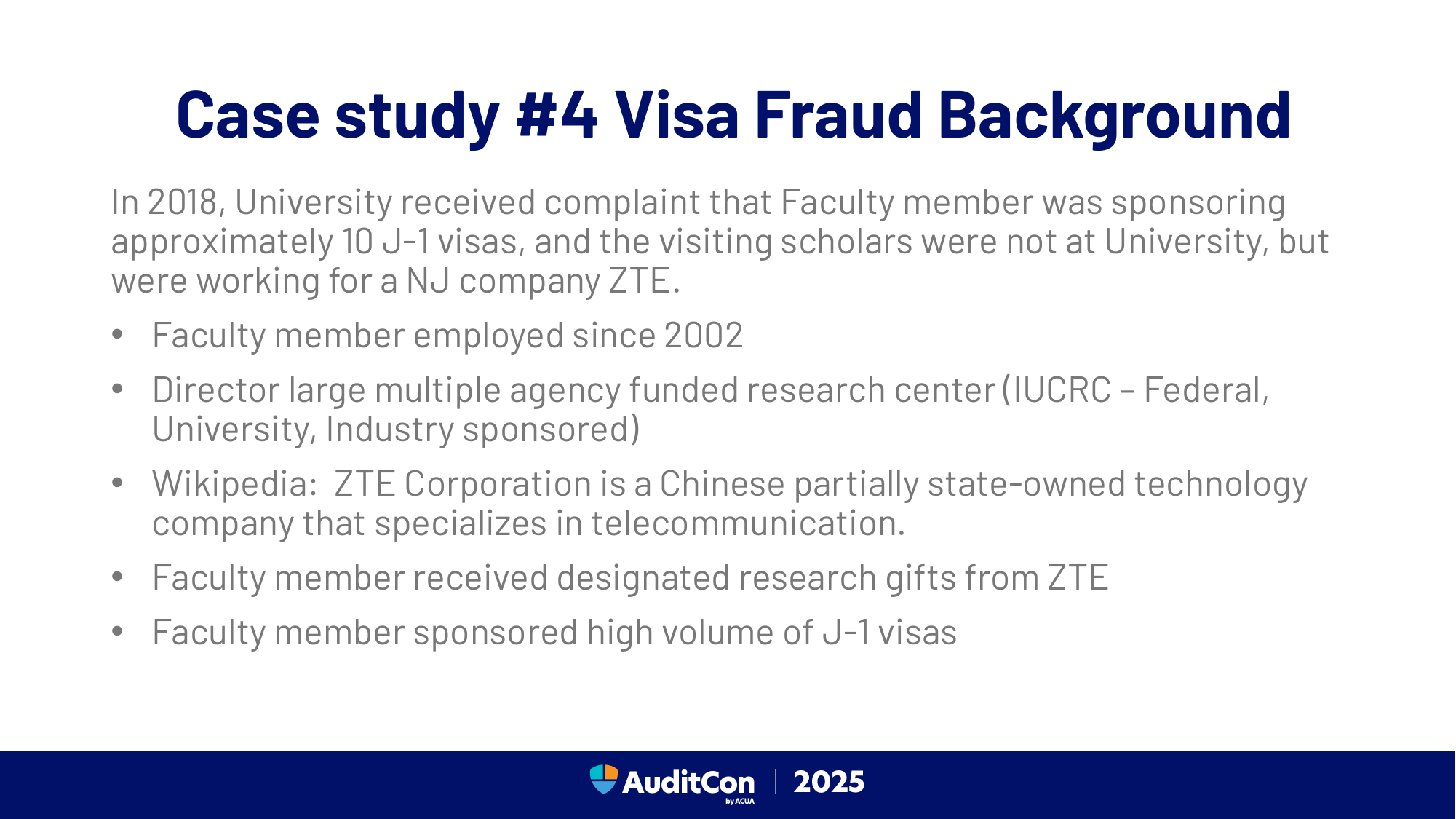

# Case study #4 Visa Fraud Background
In 2018, University received complaint that Faculty member was sponsoring approximately 10 J-1 visas, and the visiting scholars were not at University, but were working for a NJ company ZTE.
Faculty member employed since 2002
Director large multiple agency funded research center (IUCRC – Federal, University, Industry sponsored)
Wikipedia:  ZTE Corporation is a Chinese partially state-owned technology company that specializes in telecommunication.
Faculty member received designated research gifts from ZTE
Faculty member sponsored high volume of J-1 visas